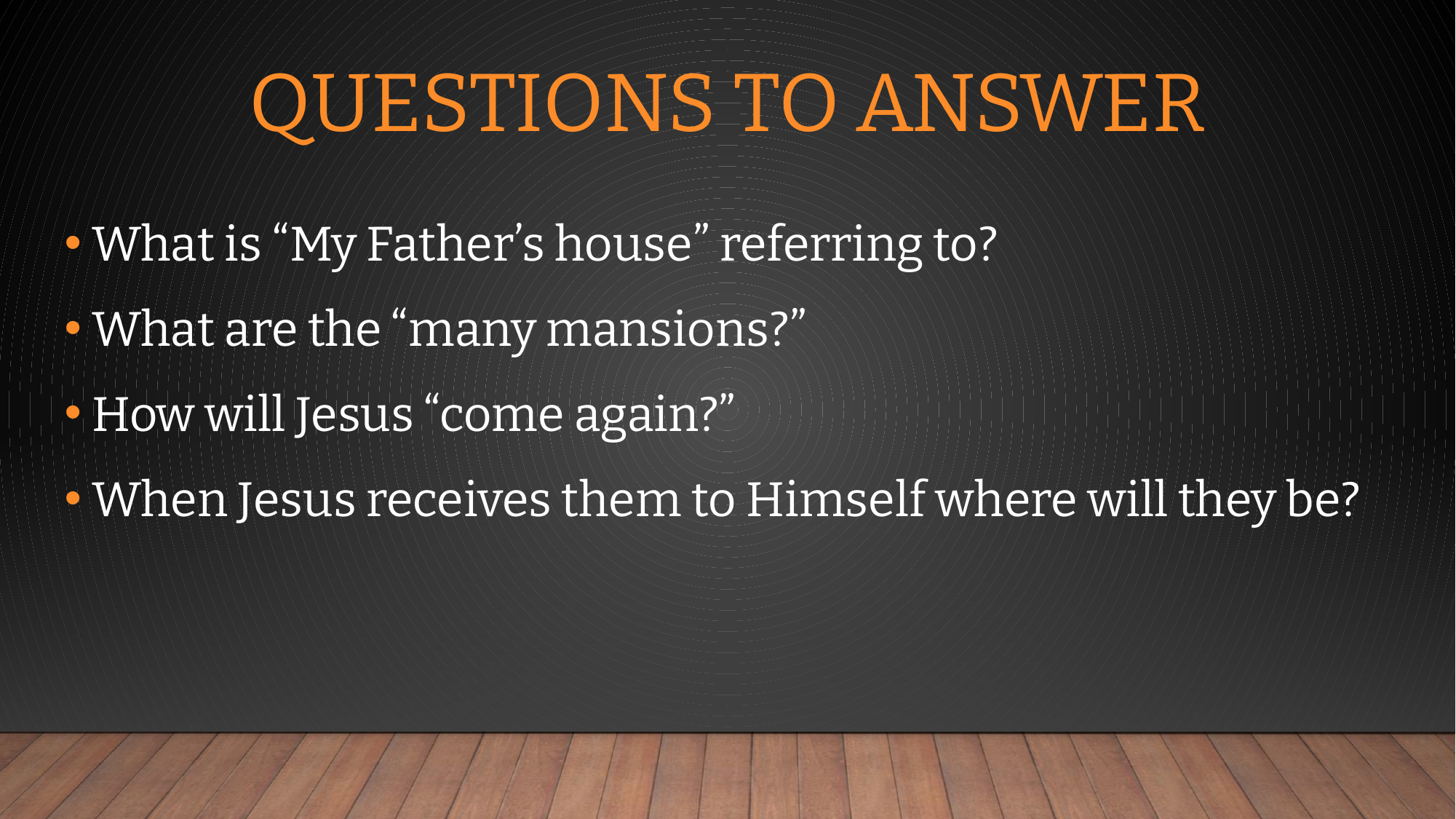

# Questions to Answer
What is “My Father’s house” referring to?
What are the “many mansions?”
How will Jesus “come again?”
When Jesus receives them to Himself where will they be?